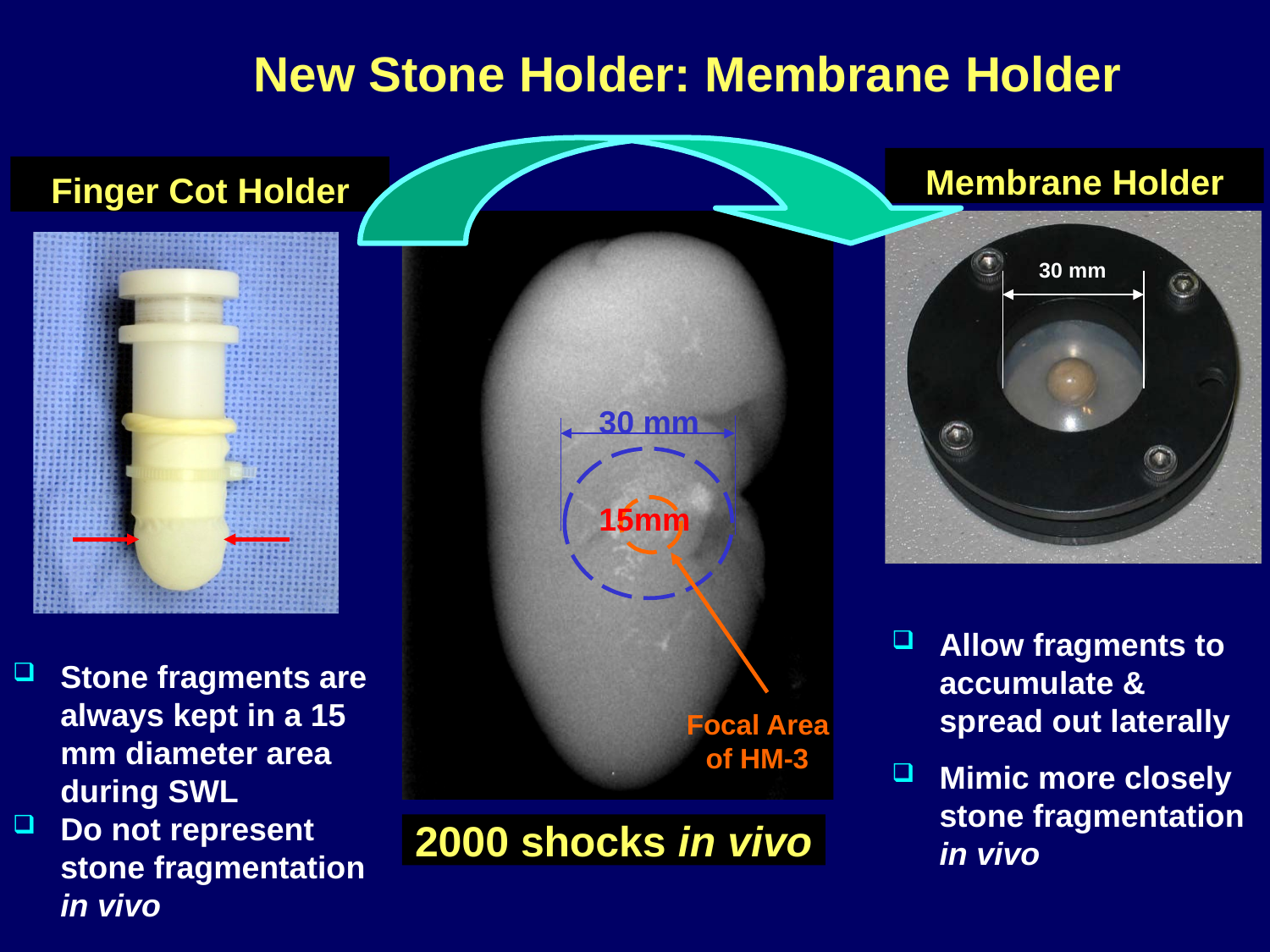

# New Stone Holder: Membrane Holder

Membrane Holder
Finger Cot Holder

30 mm

30 mm

15mm

Allow fragments to accumulate & spread out laterally
Mimic more closely stone fragmentation in vivo
Stone fragments are always kept in a 15 mm diameter area during SWL
Do not represent stone fragmentation in vivo
Focal Area of HM-3
2000 shocks in vivo